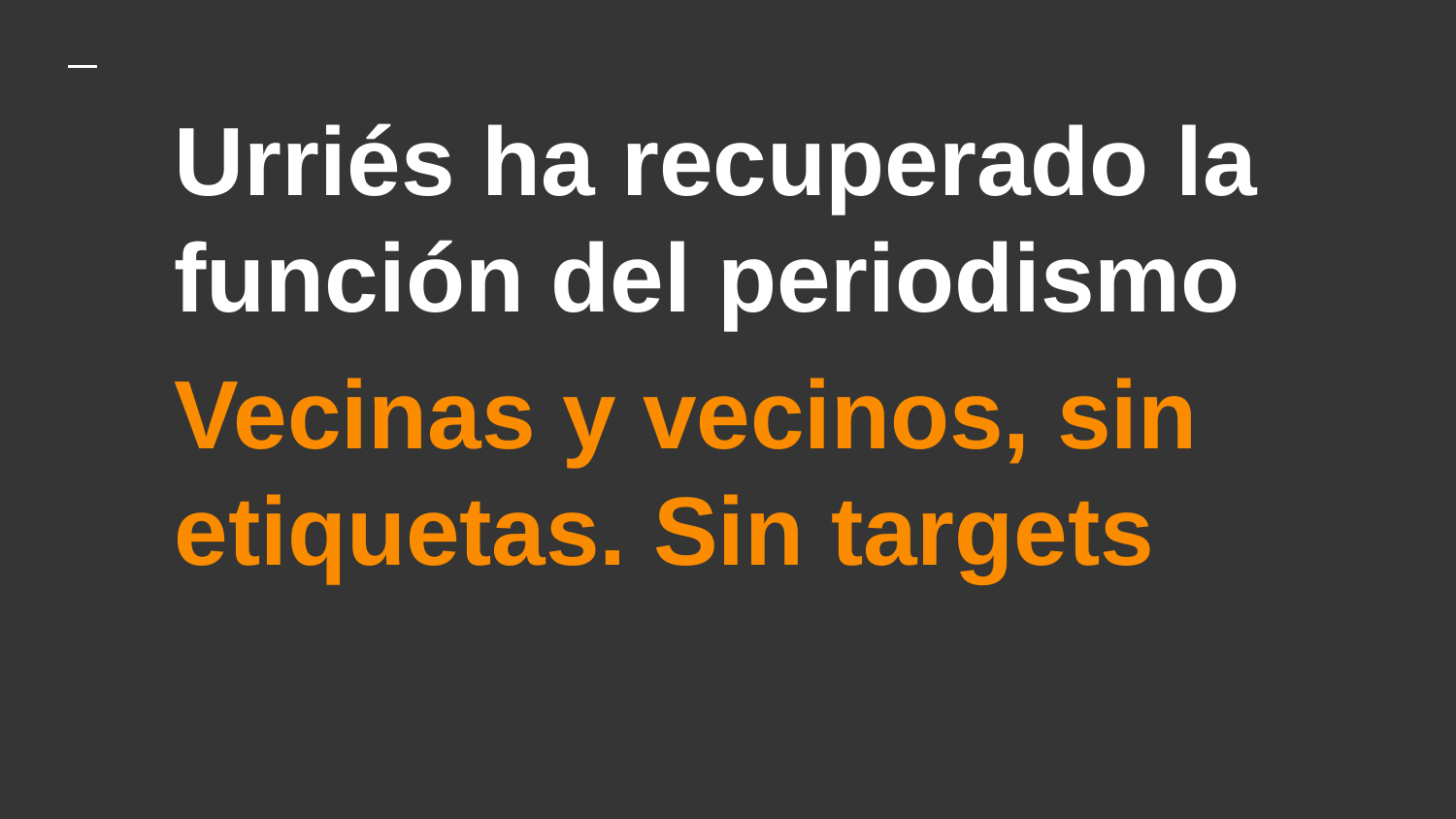

# Urriés ha recuperado la función del periodismo
Vecinas y vecinos, sin etiquetas. Sin targets